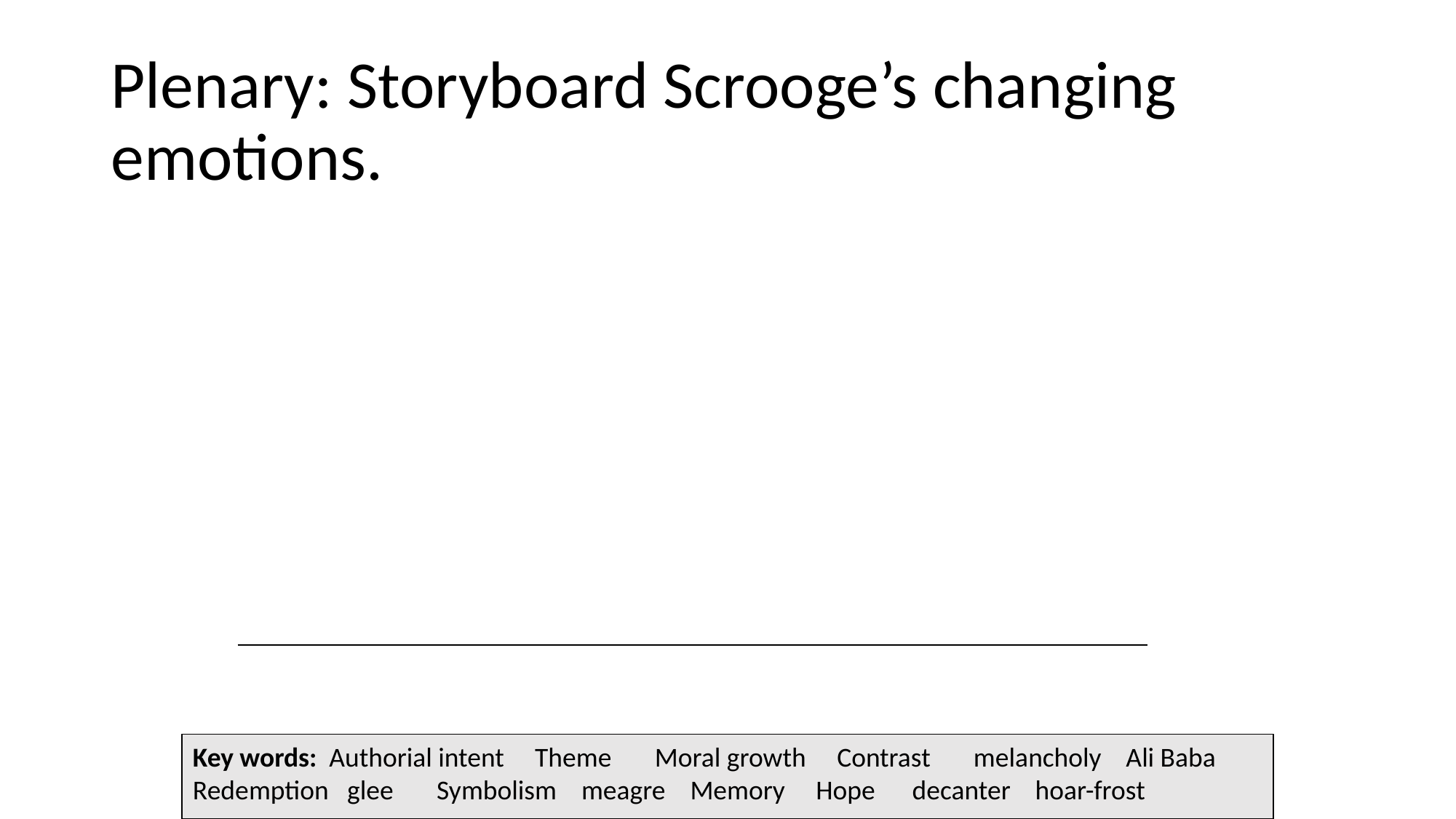

# Plenary: Storyboard Scrooge’s changing emotions.
|  |  |  |
| --- | --- | --- |
|  |  |  |
Key words:  Authorial intent     Theme       Moral growth     Contrast       melancholy    Ali Baba   Redemption   glee       Symbolism    meagre    Memory     Hope      decanter    hoar-frost